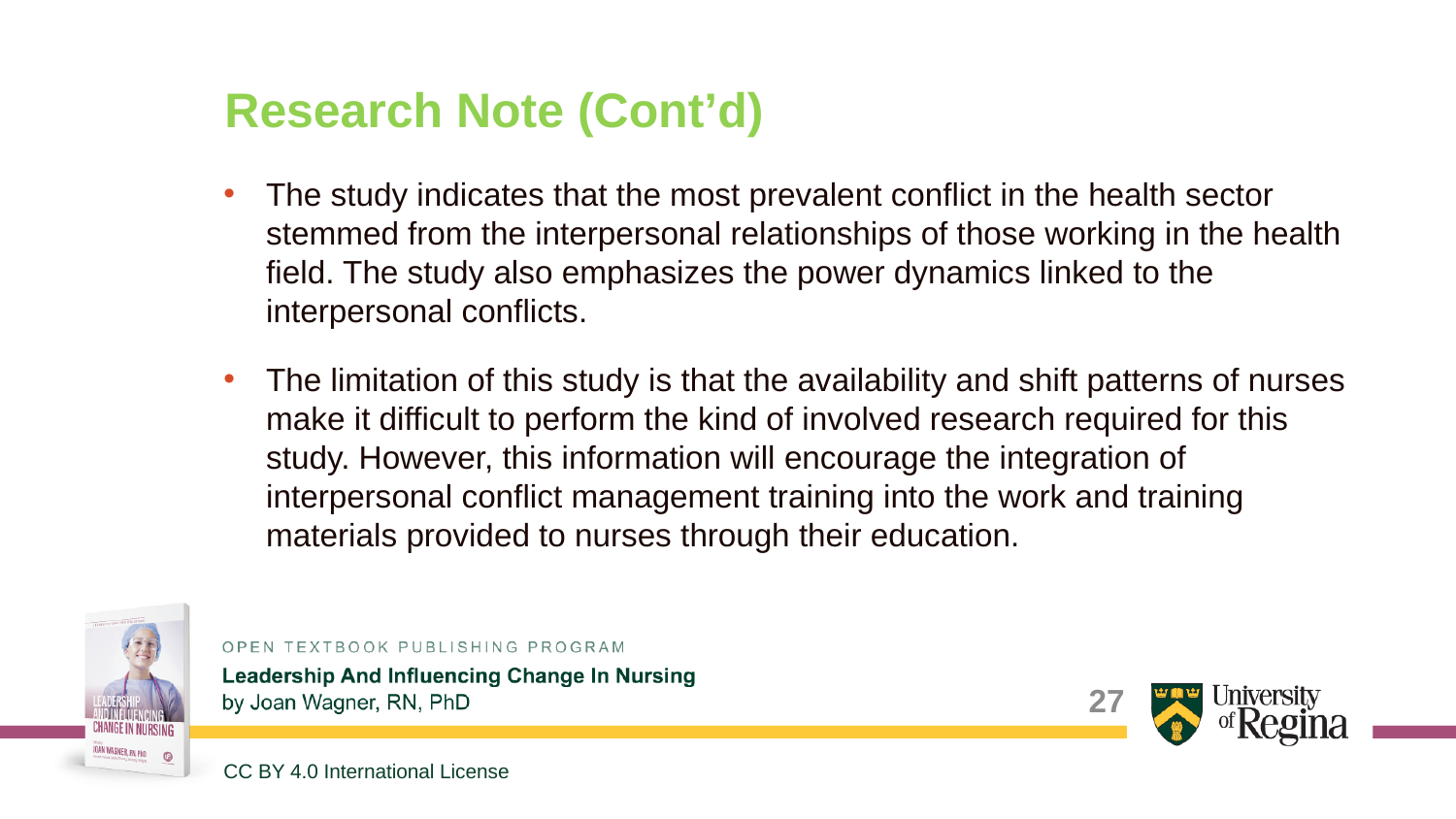

# Research Note (Cont’d)
The study indicates that the most prevalent conflict in the health sector stemmed from the interpersonal relationships of those working in the health field. The study also emphasizes the power dynamics linked to the interpersonal conflicts.
The limitation of this study is that the availability and shift patterns of nurses make it difficult to perform the kind of involved research required for this study. However, this information will encourage the integration of interpersonal conflict management training into the work and training materials provided to nurses through their education.
27
CC BY 4.0 International License